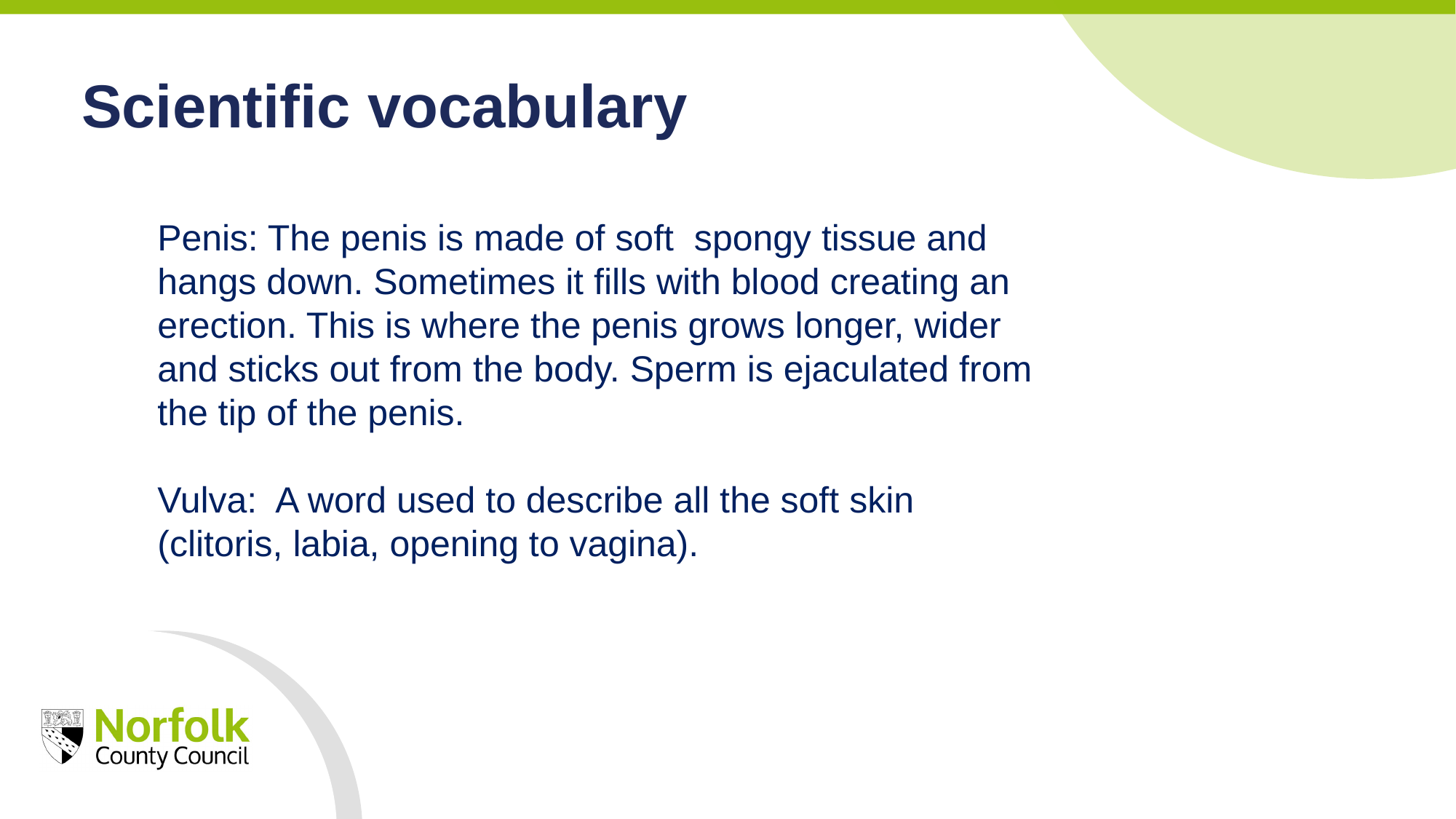

Scientific vocabulary
Penis: The penis is made of soft  spongy tissue and hangs down. Sometimes it fills with blood creating an erection. This is where the penis grows longer, wider and sticks out from the body. Sperm is ejaculated from the tip of the penis.

Vulva:  A word used to describe all the soft skin (clitoris, labia, opening to vagina).